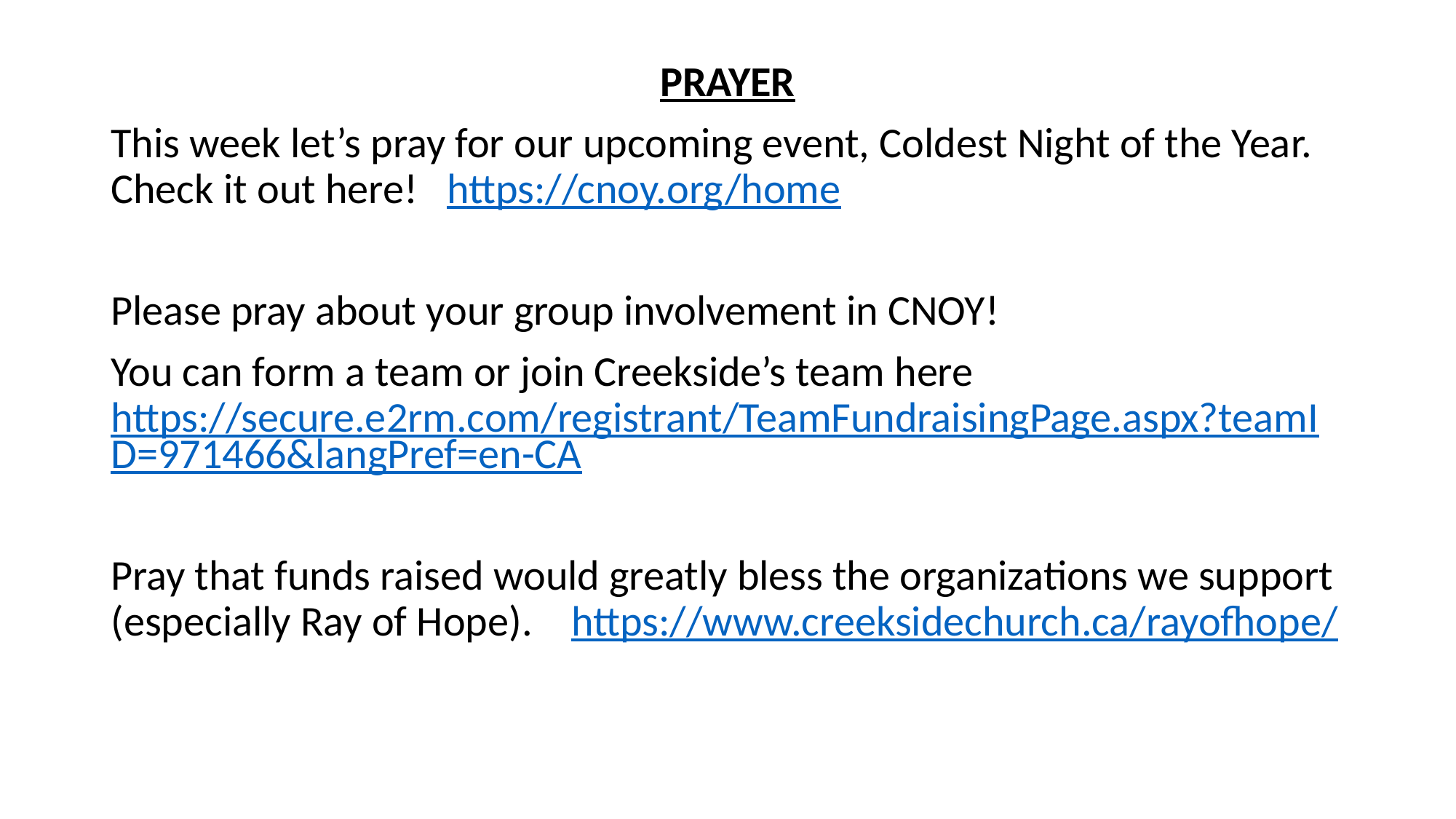

PRAYER
This week let’s pray for our upcoming event, Coldest Night of the Year.    Check it out here!   https://cnoy.org/home

Please pray about your group involvement in CNOY!
You can form a team or join Creekside’s team here https://secure.e2rm.com/registrant/TeamFundraisingPage.aspx?teamID=971466&langPref=en-CA

Pray that funds raised would greatly bless the organizations we support (especially Ray of Hope).    https://www.creeksidechurch.ca/rayofhope/